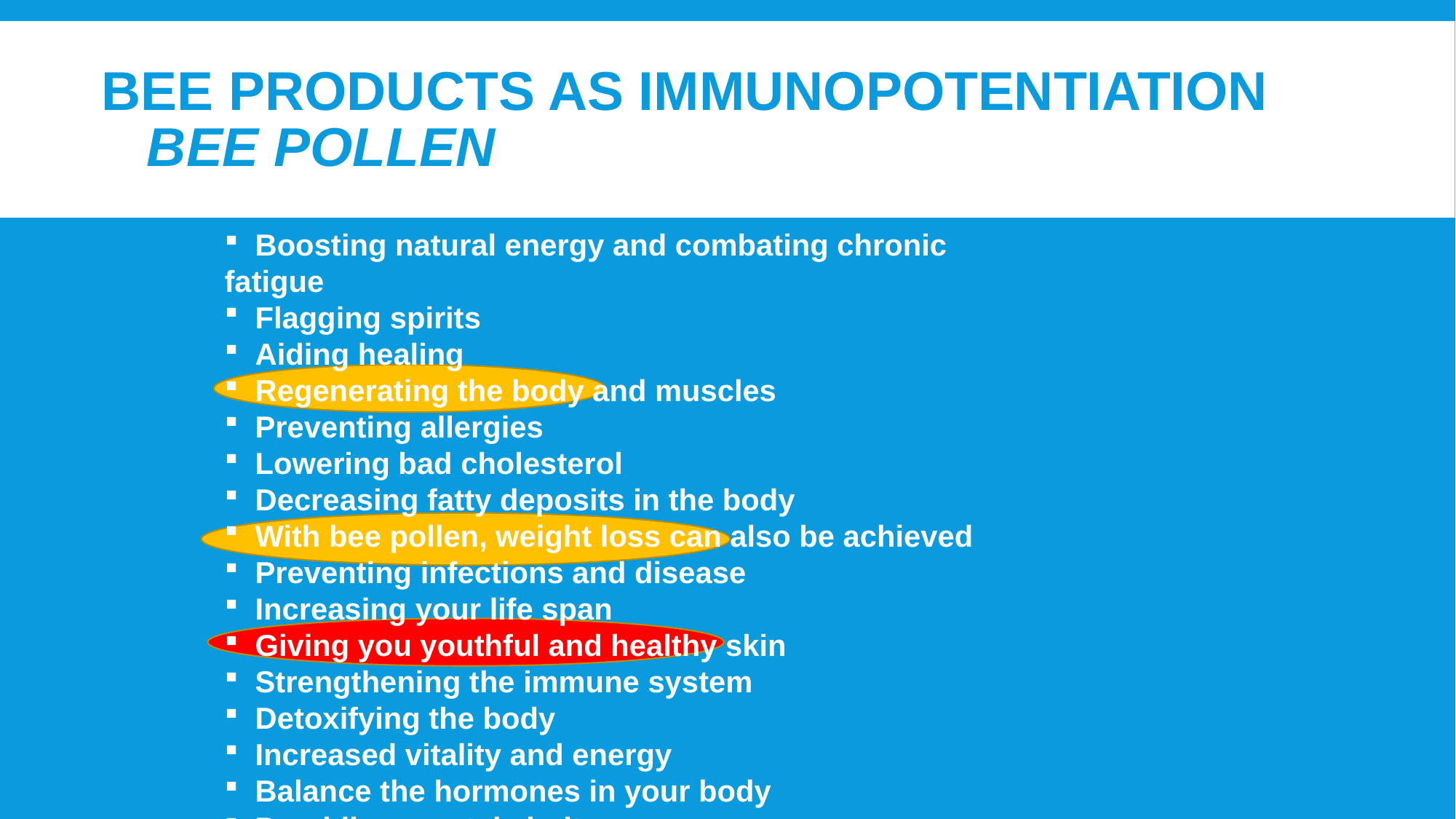

# Bee products as immunopotentiation Bee pollen
  Boosting natural energy and combating chronic fatigue
  Flagging spirits
  Aiding healing
  Regenerating the body and muscles
  Preventing allergies
  Lowering bad cholesterol
  Decreasing fatty deposits in the body
  With bee pollen, weight loss can also be achieved
  Preventing infections and disease
  Increasing your life span
  Giving you youthful and healthy skin
  Strengthening the immune system
  Detoxifying the body
  Increased vitality and energy
  Balance the hormones in your body
  Providing mental clarity